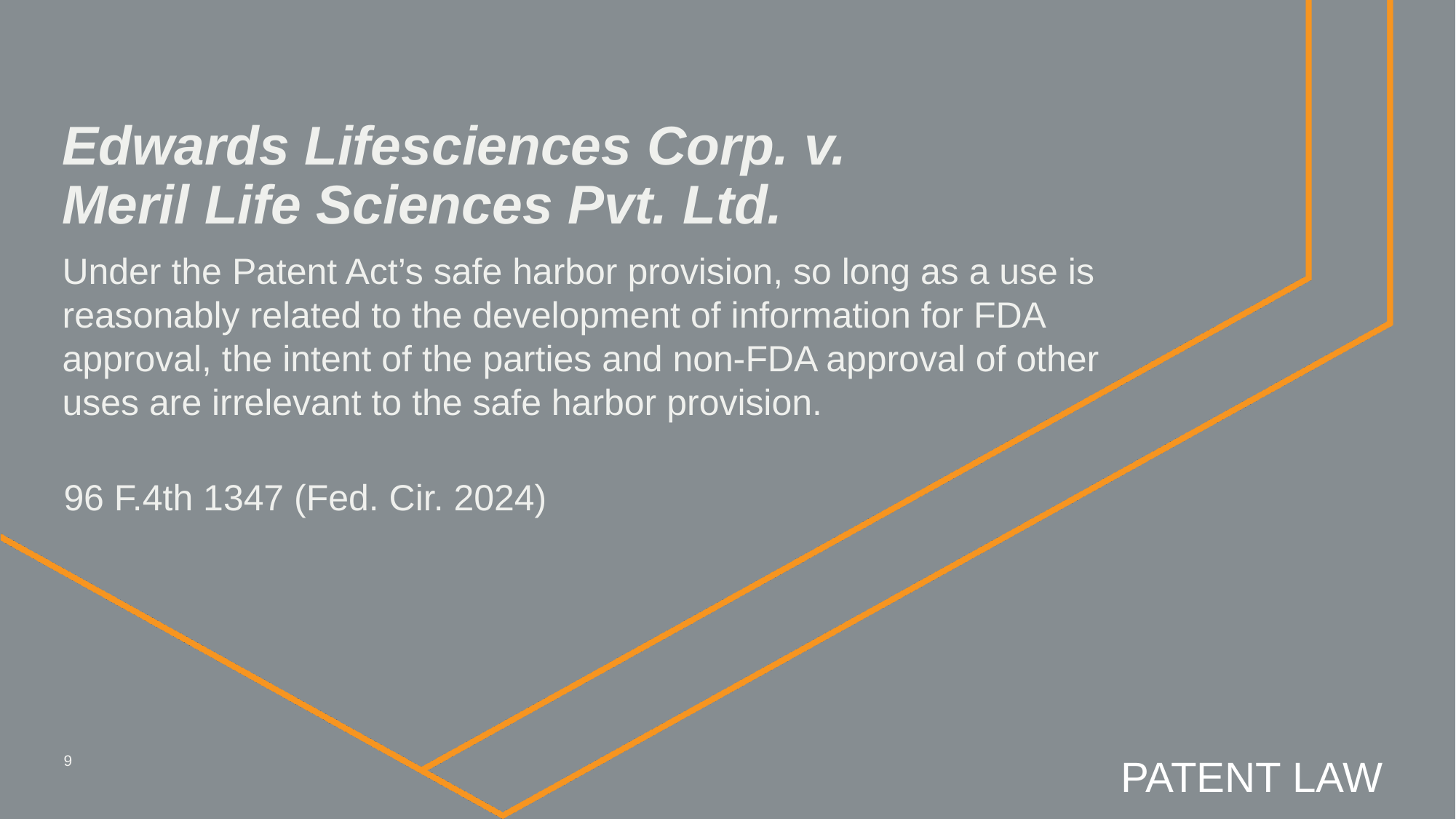

# Edwards Lifesciences Corp. v. Meril Life Sciences Pvt. Ltd.
Under the Patent Act’s safe harbor provision, so long as a use is reasonably related to the development of information for FDA approval, the intent of the parties and non-FDA approval of other uses are irrelevant to the safe harbor provision.
96 F.4th 1347 (Fed. Cir. 2024)
PATENT LAW
9